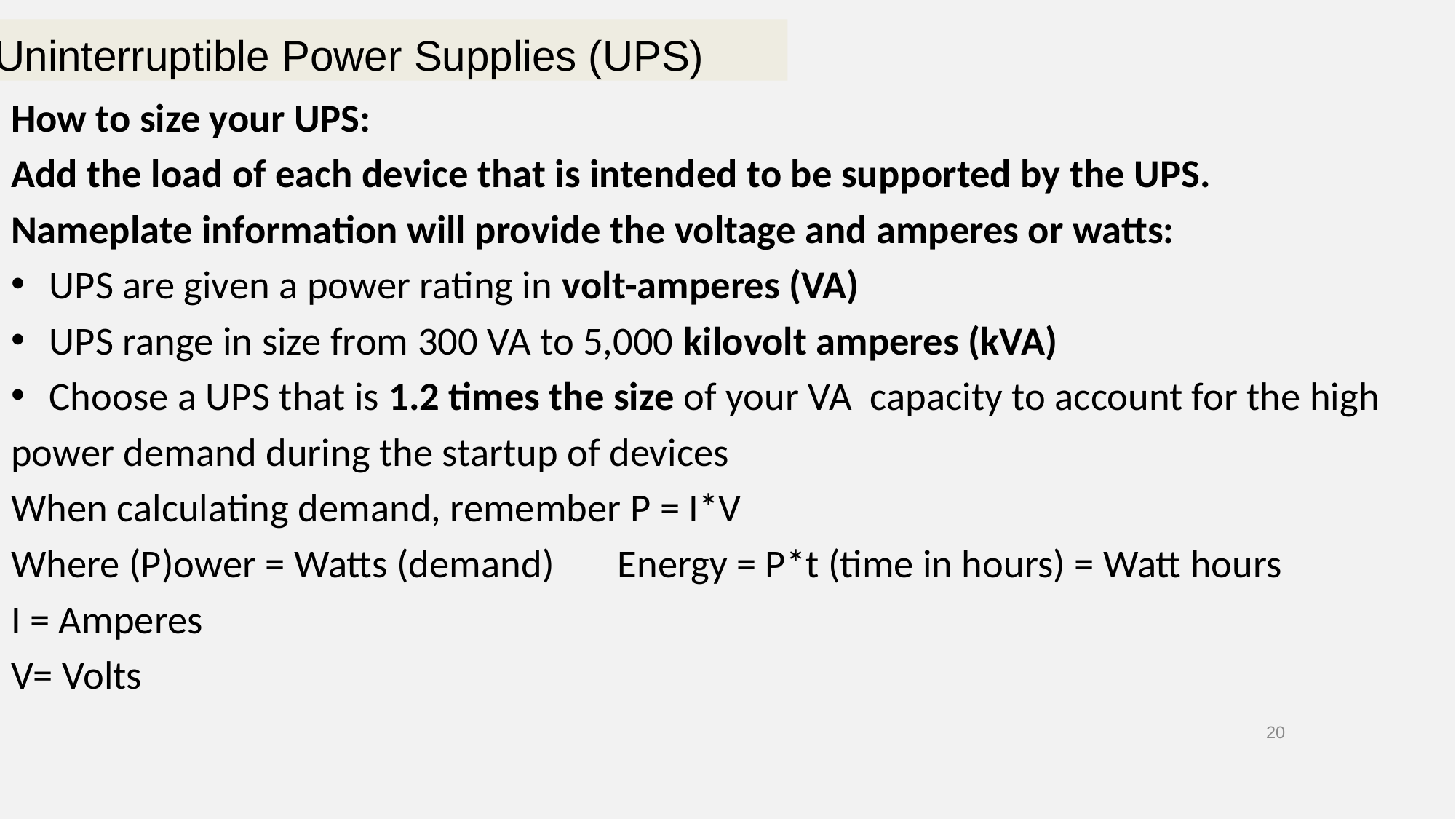

# Uninterruptible Power Supplies (UPS)
How to size your UPS:
Add the load of each device that is intended to be supported by the UPS.
Nameplate information will provide the voltage and amperes or watts:
UPS are given a power rating in volt-amperes (VA)
UPS range in size from 300 VA to 5,000 kilovolt amperes (kVA)
Choose a UPS that is 1.2 times the size of your VA  capacity to account for the high
power demand during the startup of devices
When calculating demand, remember P = I*V
Where (P)ower = Watts (demand)       Energy = P*t (time in hours) = Watt hours
I = Amperes
V= Volts

20